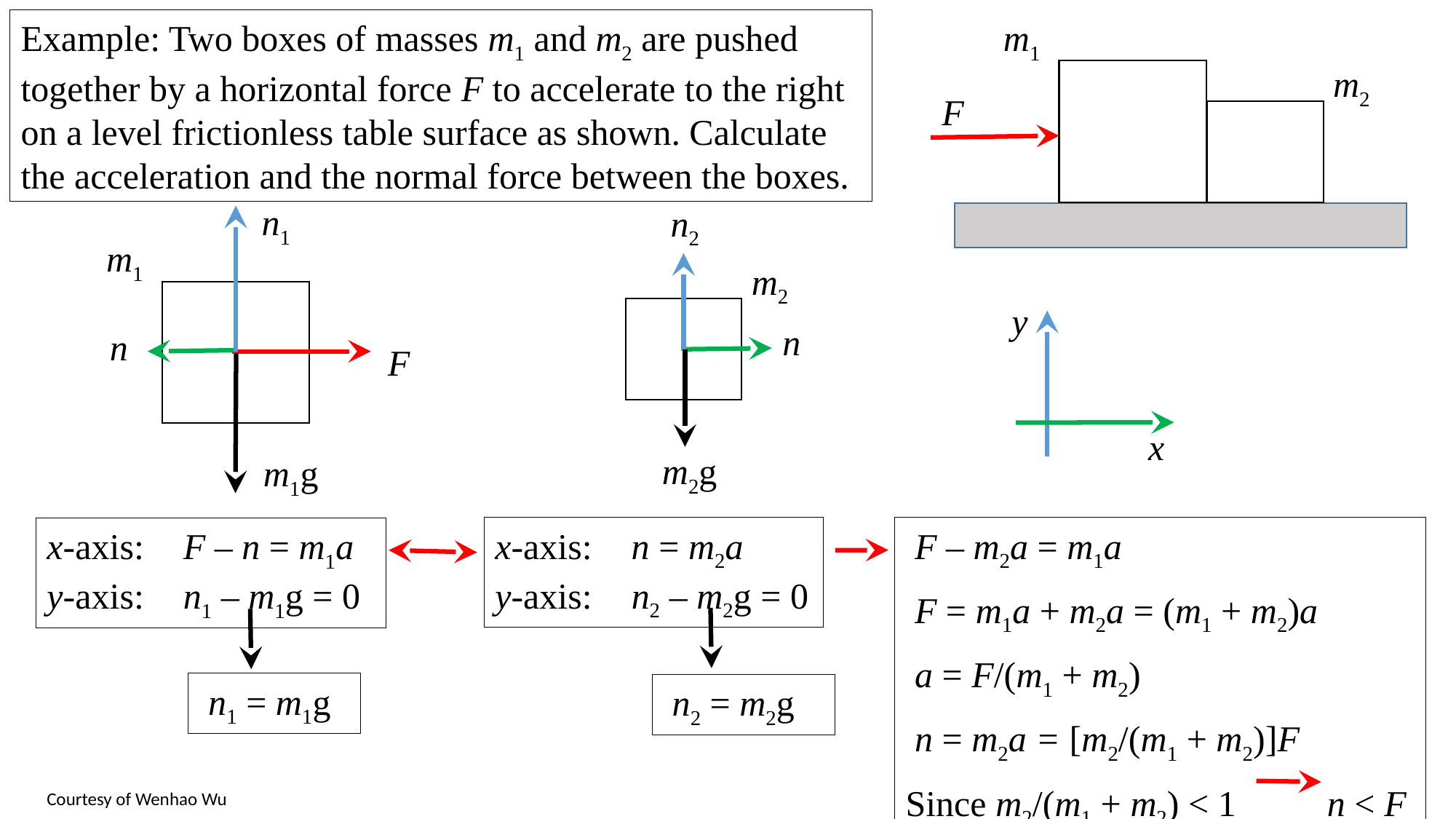

m1

m2

F

Example: Two boxes of masses m1 and m2 are pushed together by a horizontal force F to accelerate to the right on a level frictionless table surface as shown. Calculate the acceleration and the normal force between the boxes.
n1
m1

n
m1g
F
n2
m2

n
m2g
y
x
x-axis:	   n = m2a
y-axis:	   n2 – m2g = 0
 F – m2a = m1a

 F = m1a + m2a = (m1 + m2)a

 a = F/(m1 + m2)

 n = m2a = [m2/(m1 + m2)]F

Since m2/(m1 + m2) < 1          n < F
x-axis:	   F – n = m1a
y-axis:	   n1 – m1g = 0
 n1 = m1g
 n2 = m2g
Courtesy of Wenhao Wu